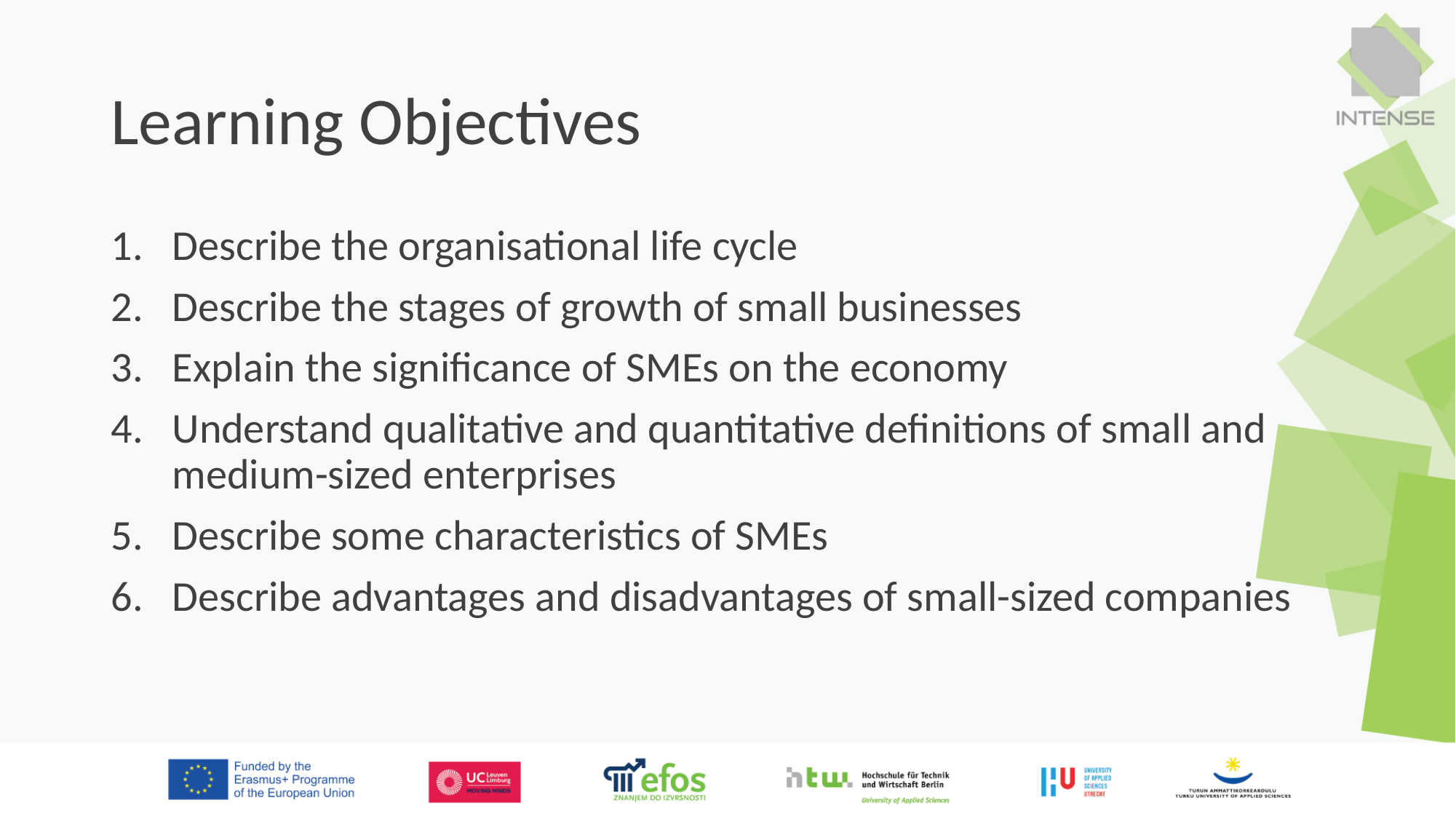

# Learning Objectives
Describe the organisational life cycle
Describe the stages of growth of small businesses
Explain the significance of SMEs on the economy
Understand qualitative and quantitative definitions of small and medium-sized enterprises
Describe some characteristics of SMEs
Describe advantages and disadvantages of small-sized companies